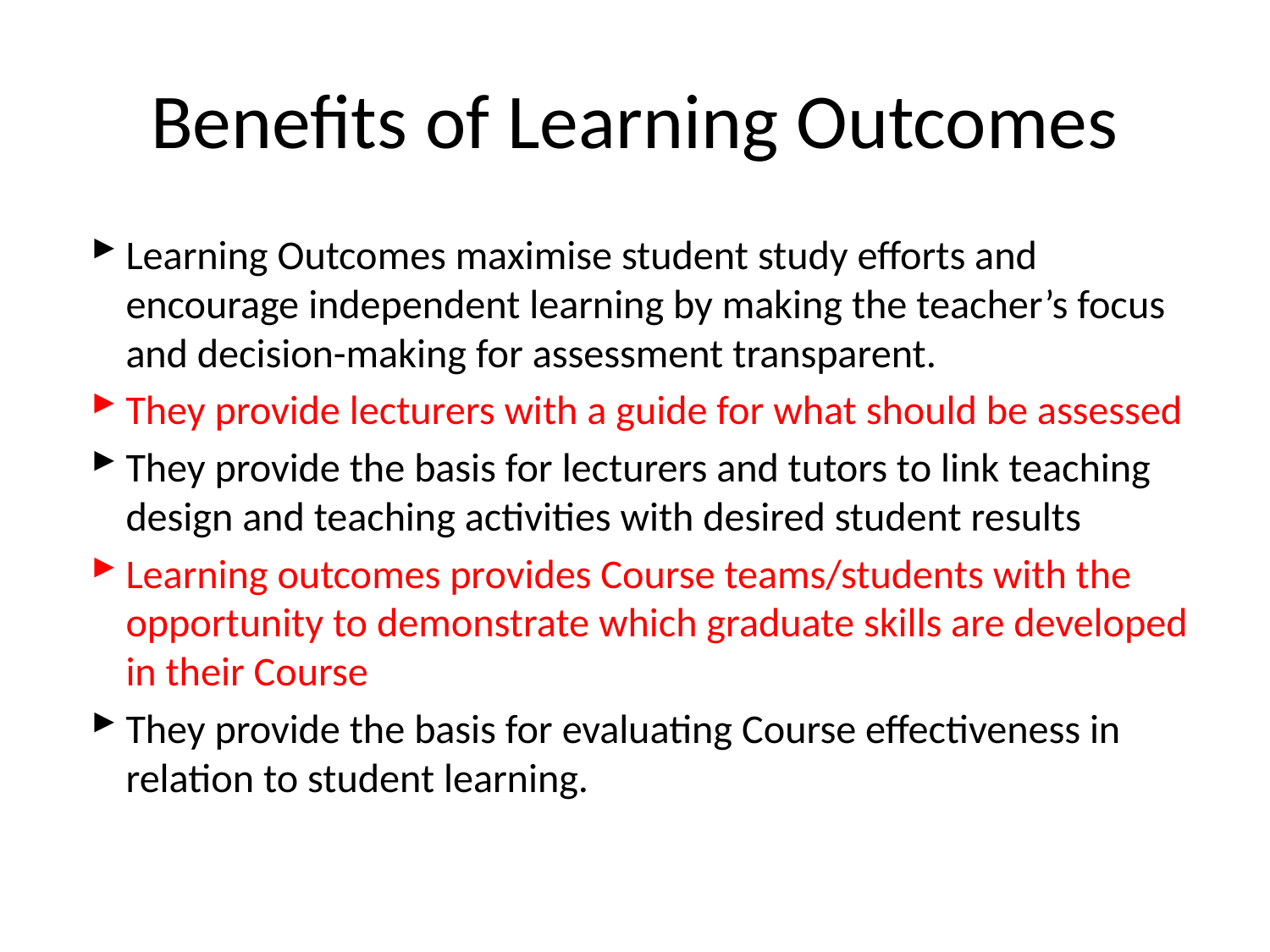

# Benefits of Learning Outcomes
Learning Outcomes maximise student study efforts and encourage independent learning by making the teacher’s focus and decision-making for assessment transparent.
They provide lecturers with a guide for what should be assessed
They provide the basis for lecturers and tutors to link teaching design and teaching activities with desired student results
Learning outcomes provides Course teams/students with the opportunity to demonstrate which graduate skills are developed in their Course
They provide the basis for evaluating Course effectiveness in relation to student learning.